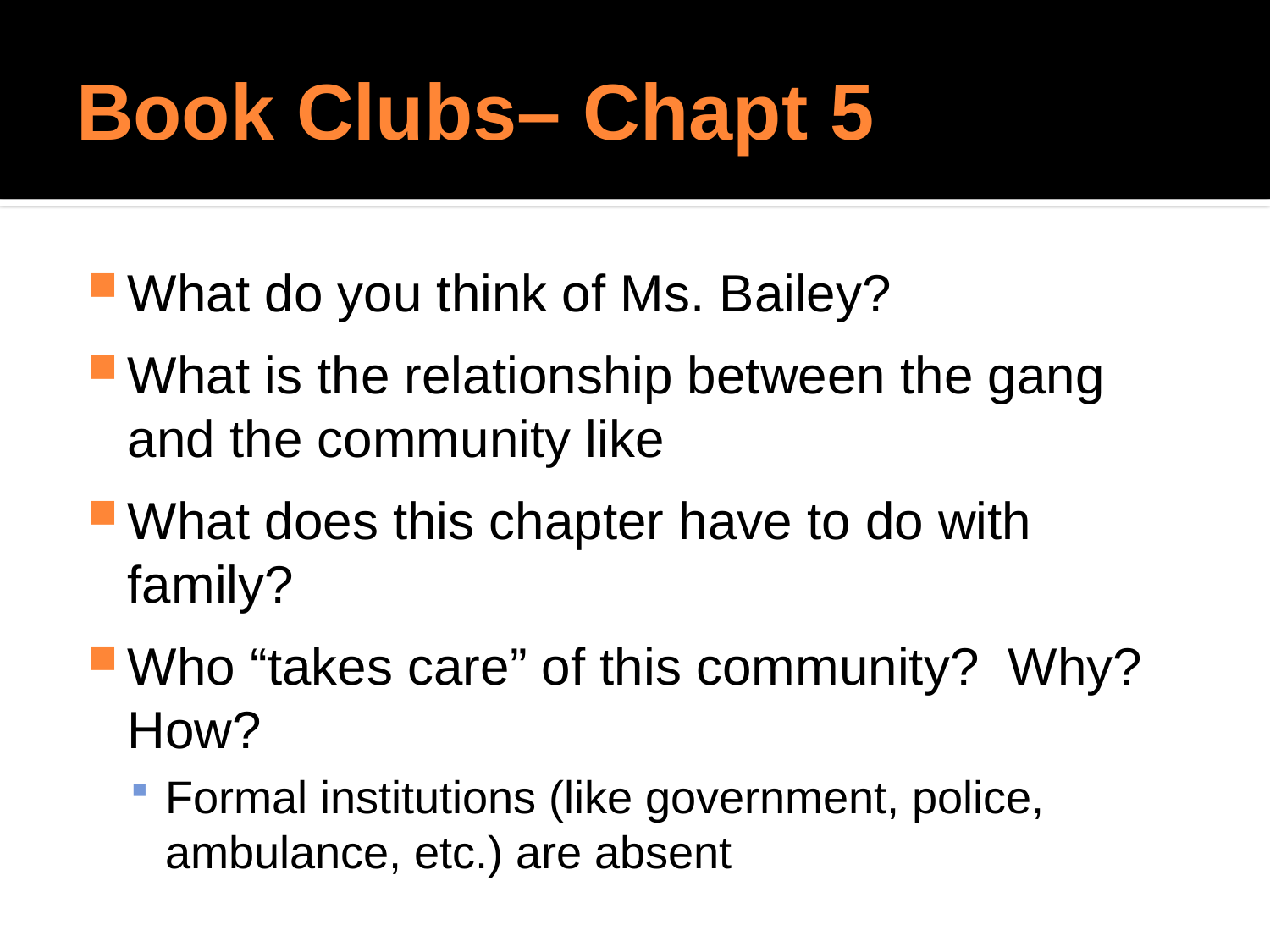

# Book Clubs– Chapt 5
What do you think of Ms. Bailey?
What is the relationship between the gang and the community like
What does this chapter have to do with family?
Who “takes care” of this community?  Why? How?
Formal institutions (like government, police, ambulance, etc.) are absent